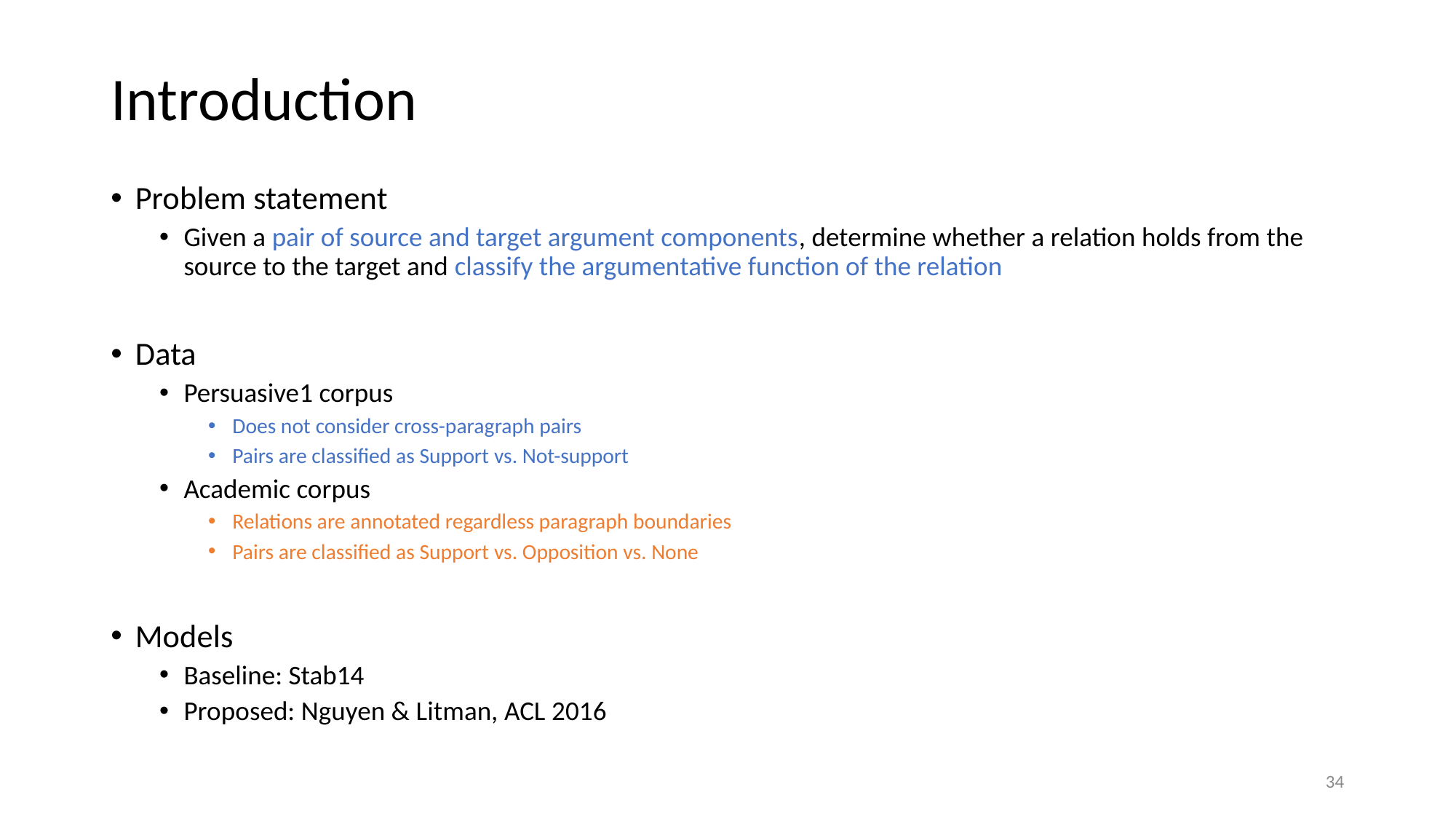

# Introduction
Problem statement
Given a pair of source and target argument components, determine whether a relation holds from the source to the target and classify the argumentative function of the relation

Data
Persuasive1 corpus
Does not consider cross-paragraph pairs
Pairs are classified as Support vs. Not-support
Academic corpus
Relations are annotated regardless paragraph boundaries
Pairs are classified as Support vs. Opposition vs. None

Models
Baseline: Stab14
Proposed: Nguyen & Litman, ACL 2016
34